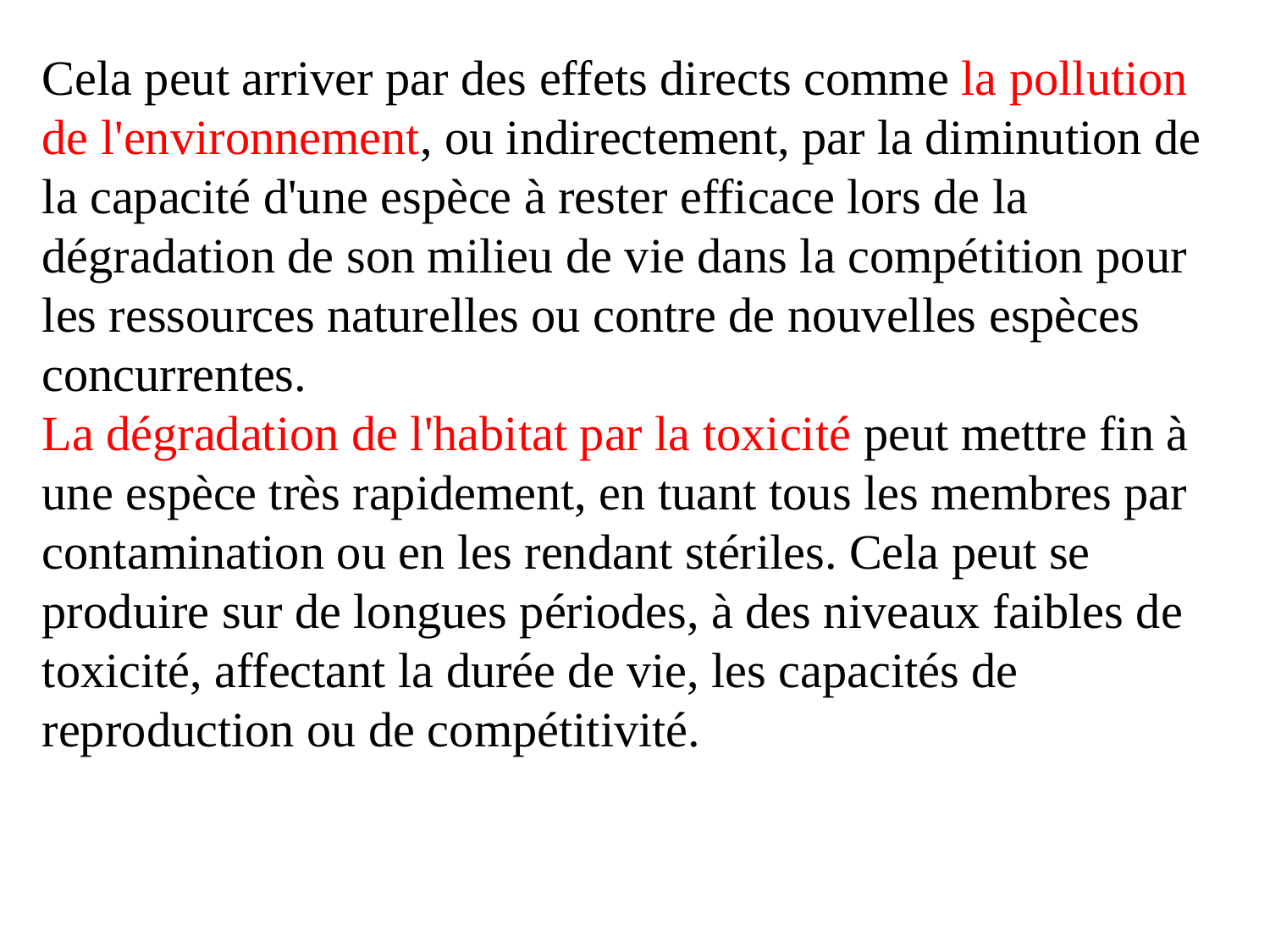

Cela peut arriver par des effets directs comme la pollution de l'environnement, ou indirectement, par la diminution de la capacité d'une espèce à rester efficace lors de la dégradation de son milieu de vie dans la compétition pour les ressources naturelles ou contre de nouvelles espèces concurrentes.
La dégradation de l'habitat par la toxicité peut mettre fin à une espèce très rapidement, en tuant tous les membres par contamination ou en les rendant stériles. Cela peut se produire sur de longues périodes, à des niveaux faibles de toxicité, affectant la durée de vie, les capacités de reproduction ou de compétitivité.